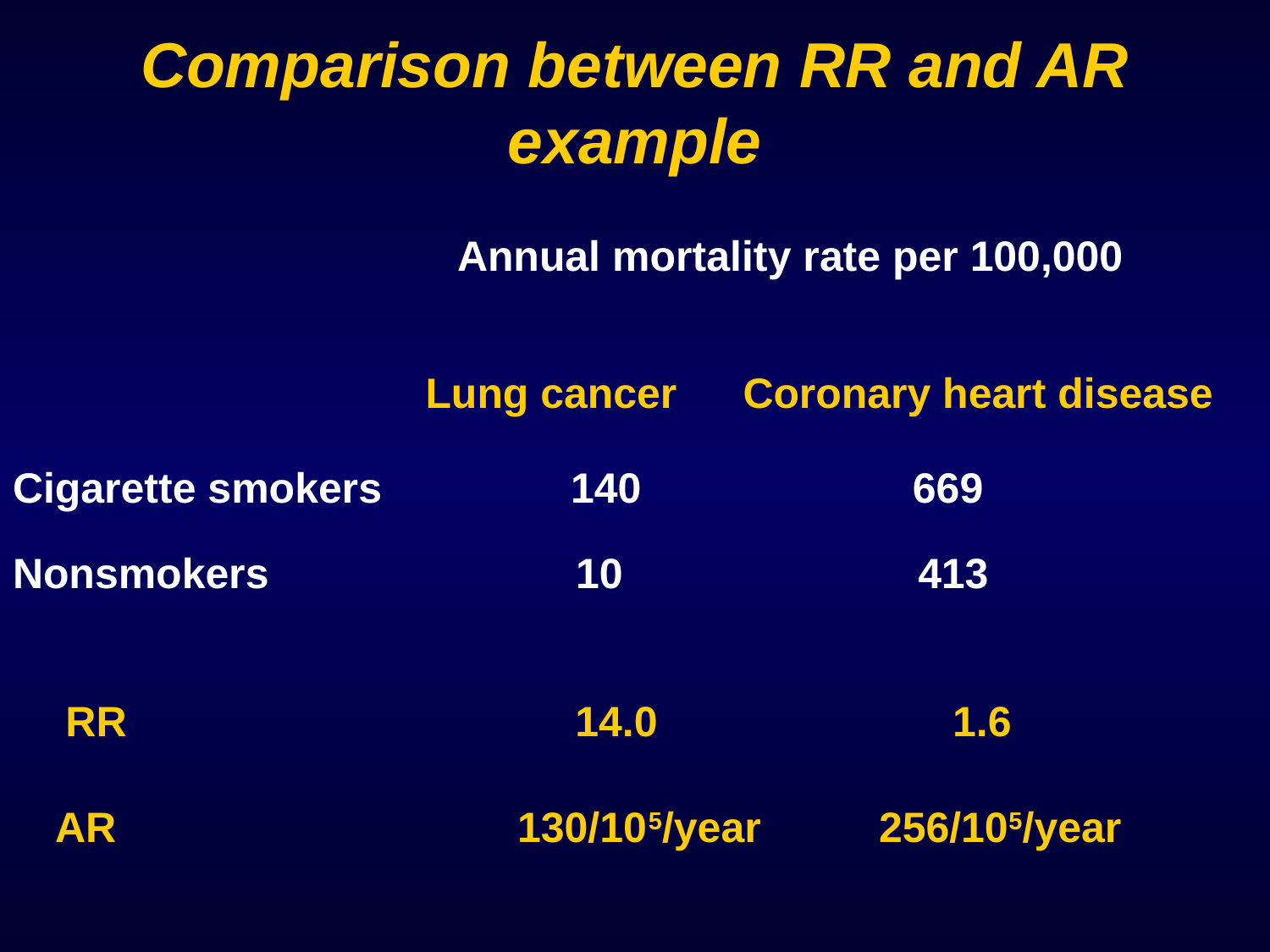

# Comparison between RR and AR example
Annual mortality rate per 100,000
Lung cancer
Coronary heart disease
Cigarette smokers                140                       669
Nonsmokers                          10                         413
RR                                      14.0                         1.6
AR                                  130/105/year          256/105/year